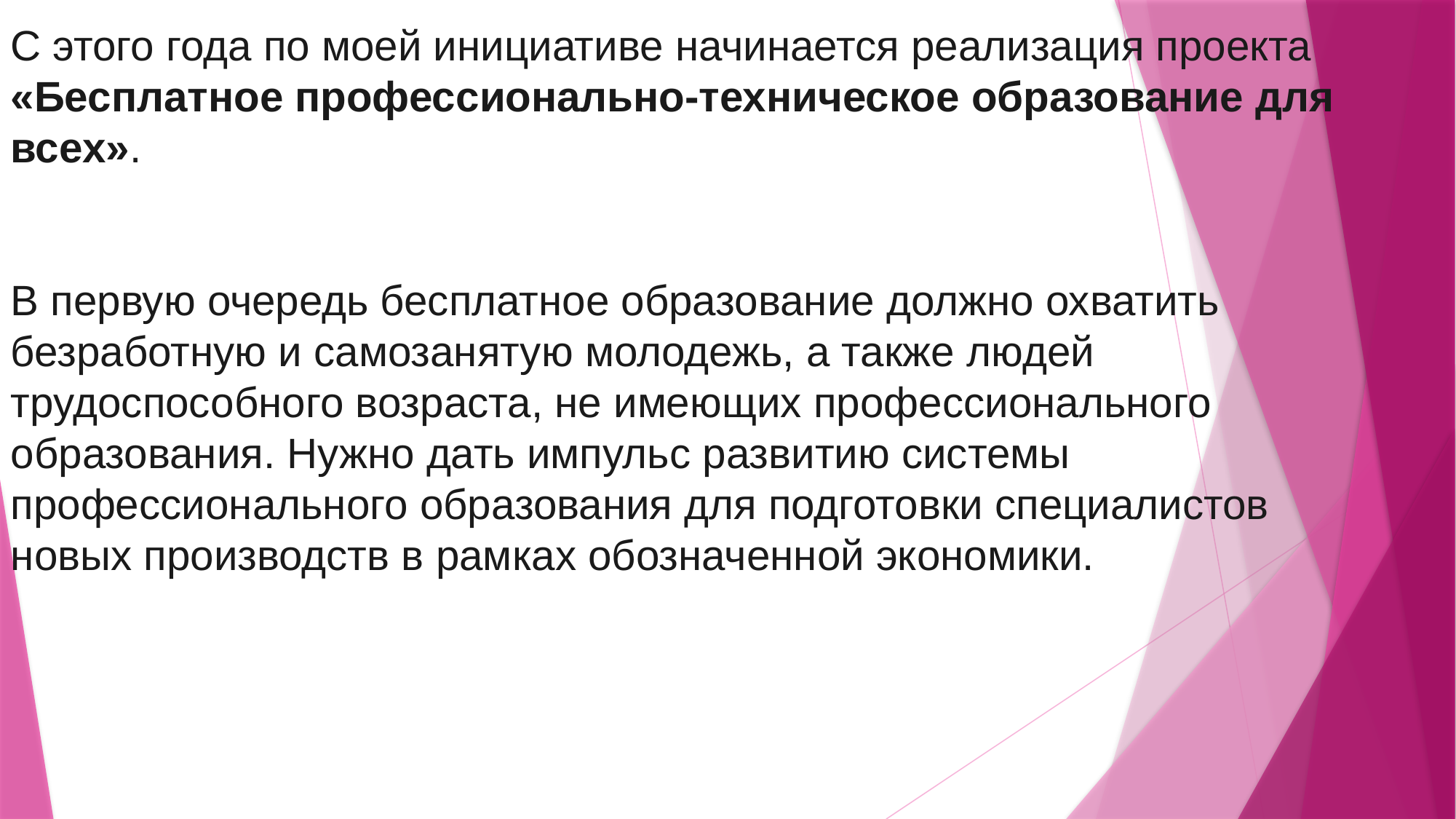

С этого года по моей инициативе начинается реализация проекта «Бесплатное профессионально-техническое образование для всех».

В первую очередь бесплатное образование должно охватить безработную и самозанятую молодежь, а также людей трудоспособного возраста, не имеющих профессионального образования. Нужно дать импульс развитию системы профессионального образования для подготовки специалистов новых производств в рамках обозначенной экономики.